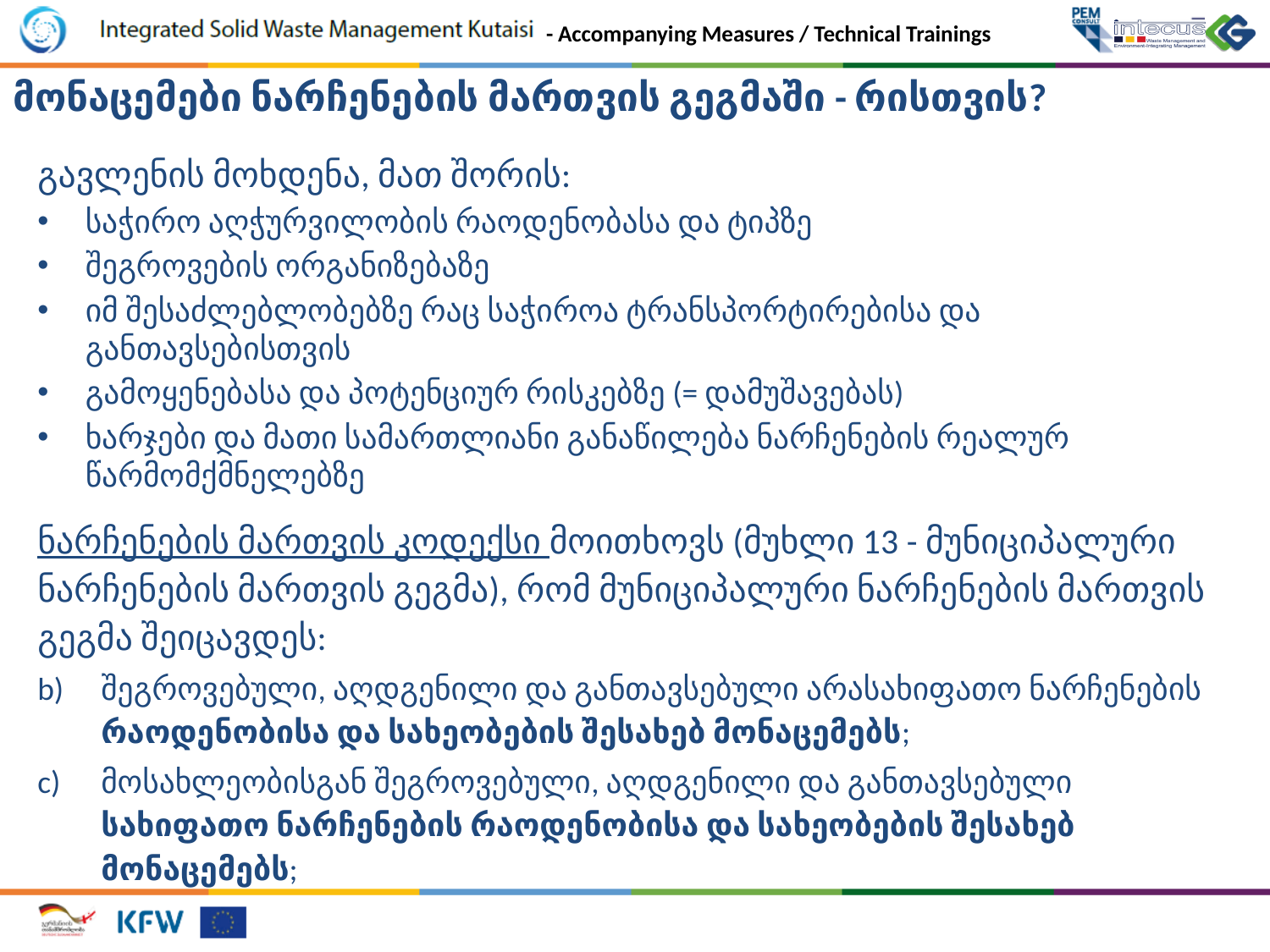

მონაცემები ნარჩენების მართვის გეგმაში - რისთვის?
გავლენის მოხდენა, მათ შორის:
საჭირო აღჭურვილობის რაოდენობასა და ტიპზე
შეგროვების ორგანიზებაზე
იმ შესაძლებლობებზე რაც საჭიროა ტრანსპორტირებისა და განთავსებისთვის
გამოყენებასა და პოტენციურ რისკებზე (= დამუშავებას)
ხარჯები და მათი სამართლიანი განაწილება ნარჩენების რეალურ წარმომქმნელებზე
ნარჩენების მართვის კოდექსი მოითხოვს (მუხლი 13 - მუნიციპალური ნარჩენების მართვის გეგმა), რომ მუნიციპალური ნარჩენების მართვის გეგმა შეიცავდეს:
შეგროვებული, აღდგენილი და განთავსებული არასახიფათო ნარჩენების რაოდენობისა და სახეობების შესახებ მონაცემებს;
მოსახლეობისგან შეგროვებული, აღდგენილი და განთავსებული სახიფათო ნარჩენების რაოდენობისა და სახეობების შესახებ მონაცემებს;